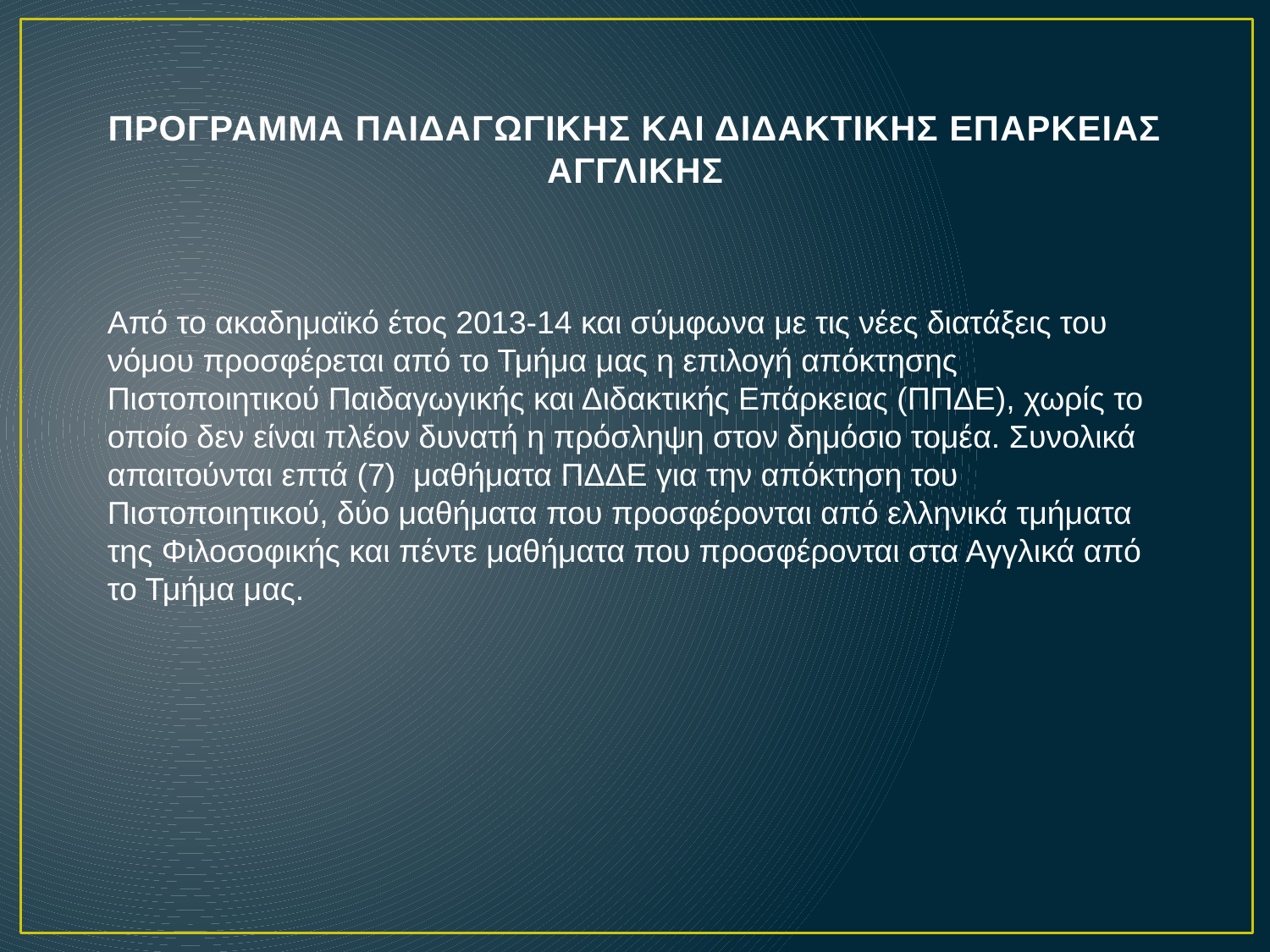

# ΠΡΟΓΡΑΜΜΑ ΠΑΙΔΑΓΩΓΙΚΗΣ ΚΑΙ ΔΙΔΑΚΤΙΚΗΣ ΕΠΑΡΚΕΙΑΣ ΑΓΓΛΙΚΗΣ
Από το ακαδημαϊκό έτος 2013-14 και σύμφωνα με τις νέες διατάξεις του νόμου προσφέρεται από το Τμήμα μας η επιλογή απόκτησης Πιστοποιητικού Παιδαγωγικής και Διδακτικής Επάρκειας (ΠΠΔΕ), χωρίς το οποίο δεν είναι πλέον δυνατή η πρόσληψη στον δημόσιο τομέα. Συνολικά απαιτούνται επτά (7)  μαθήματα ΠΔΔΕ για την απόκτηση του Πιστοποιητικού, δύο μαθήματα που προσφέρονται από ελληνικά τμήματα της Φιλοσοφικής και πέντε μαθήματα που προσφέρονται στα Αγγλικά από το Τμήμα μας.